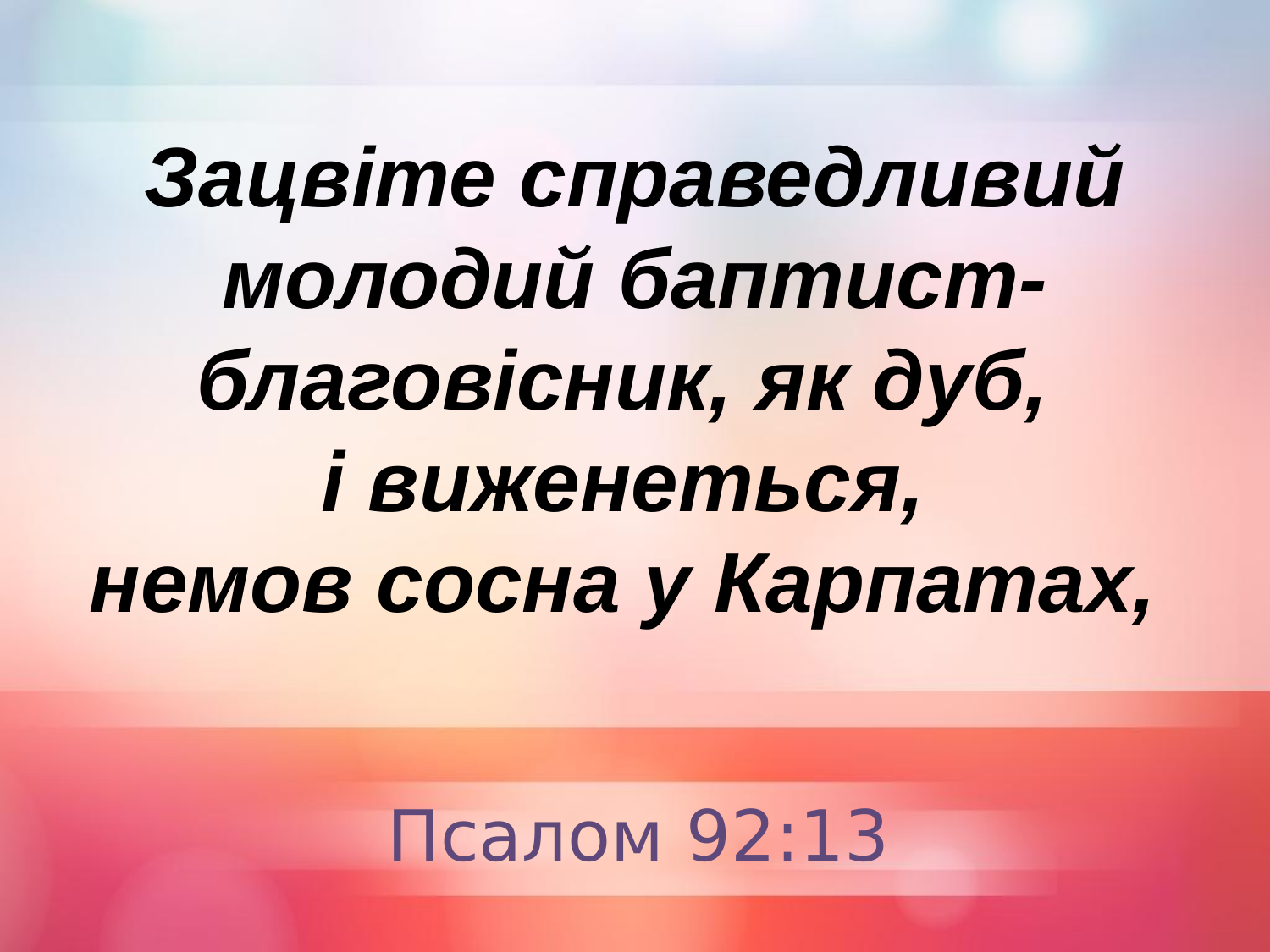

Зацвіте справедливий молодий баптист-благовісник, як дуб,
і виженеться,
немов сосна у Карпатах,

Псалом 92:13